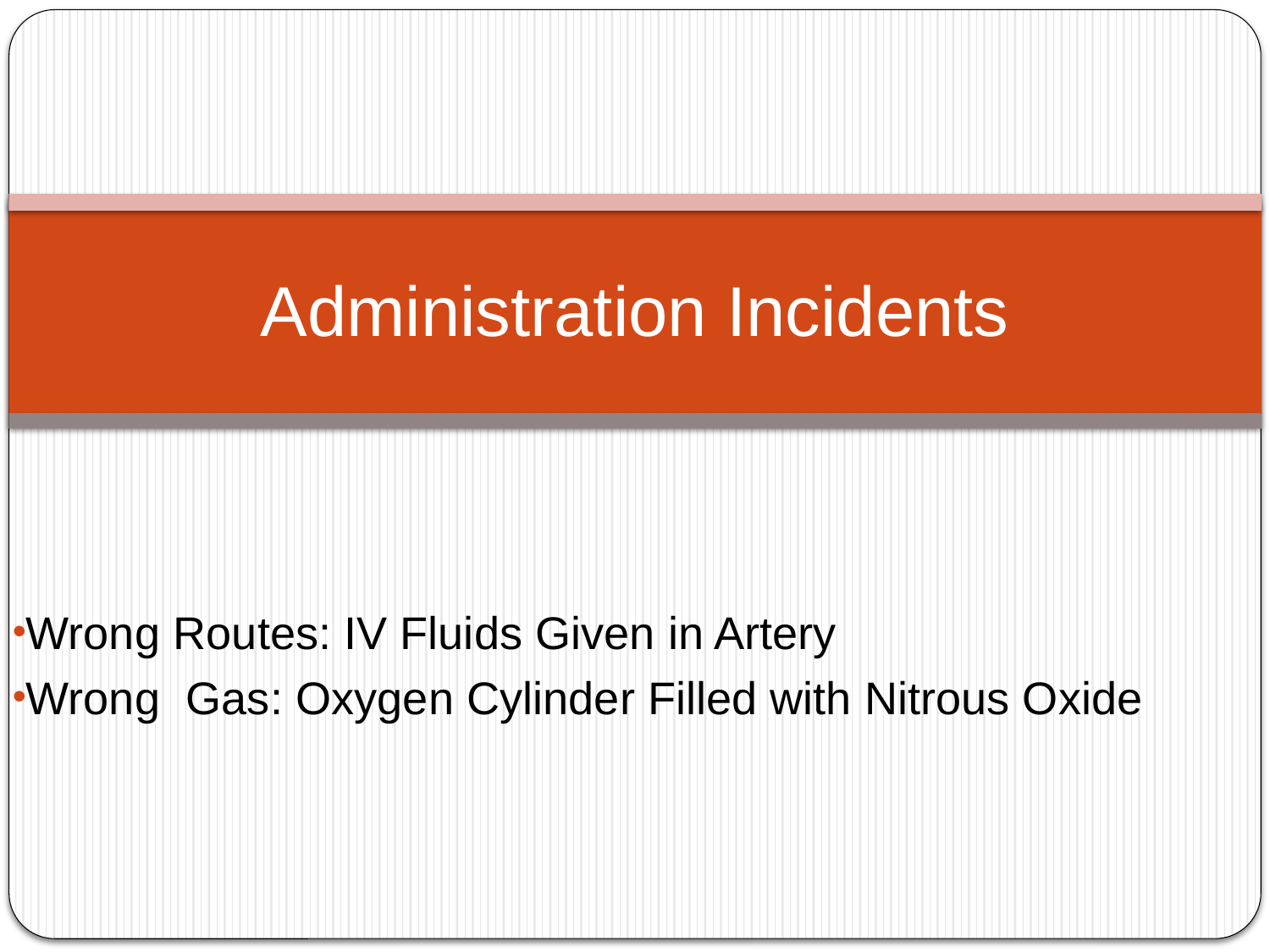

# Administration Incidents

Wrong Routes: IV Fluids Given in Artery
Wrong  Gas: Oxygen Cylinder Filled with Nitrous Oxide